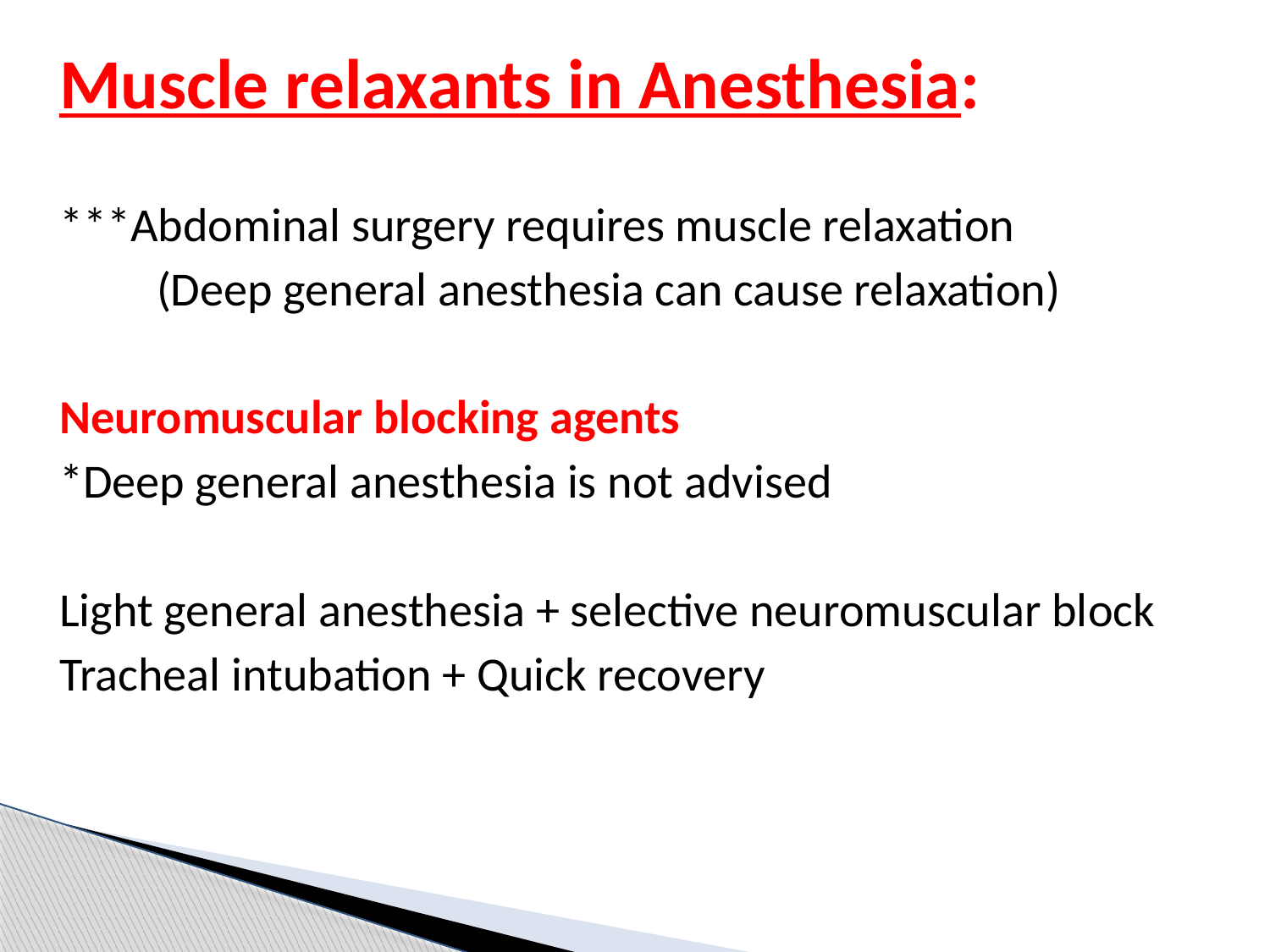

Muscle relaxants in Anesthesia:

***Abdominal surgery requires muscle relaxation
         (Deep general anesthesia can cause relaxation)

Neuromuscular blocking agents
*Deep general anesthesia is not advised

Light general anesthesia + selective neuromuscular block
Tracheal intubation + Quick recovery